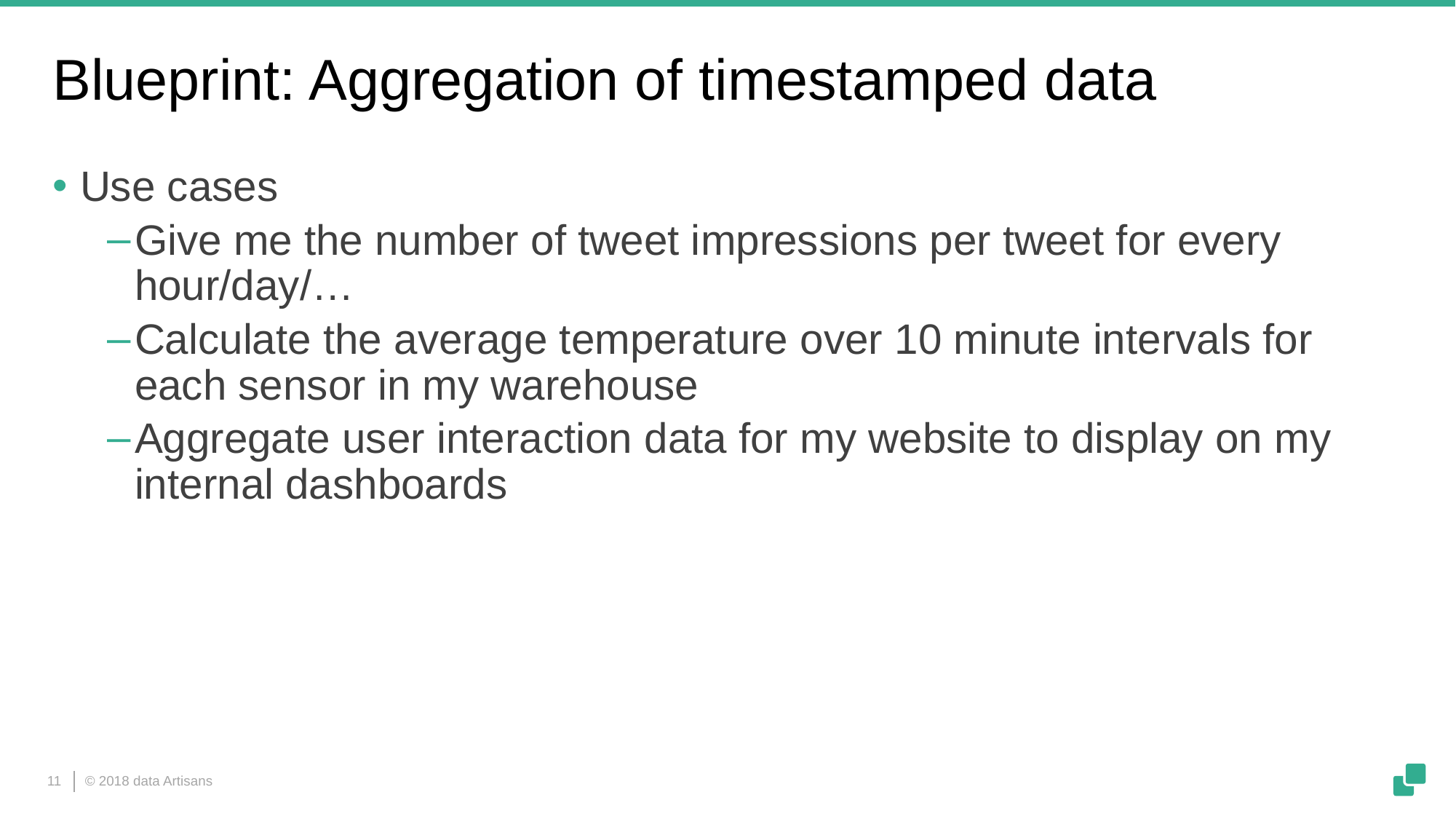

# Blueprint: Aggregation of timestamped data
Use cases
Give me the number of tweet impressions per tweet for every hour/day/…
Calculate the average temperature over 10 minute intervals for each sensor in my warehouse
Aggregate user interaction data for my website to display on my internal dashboards